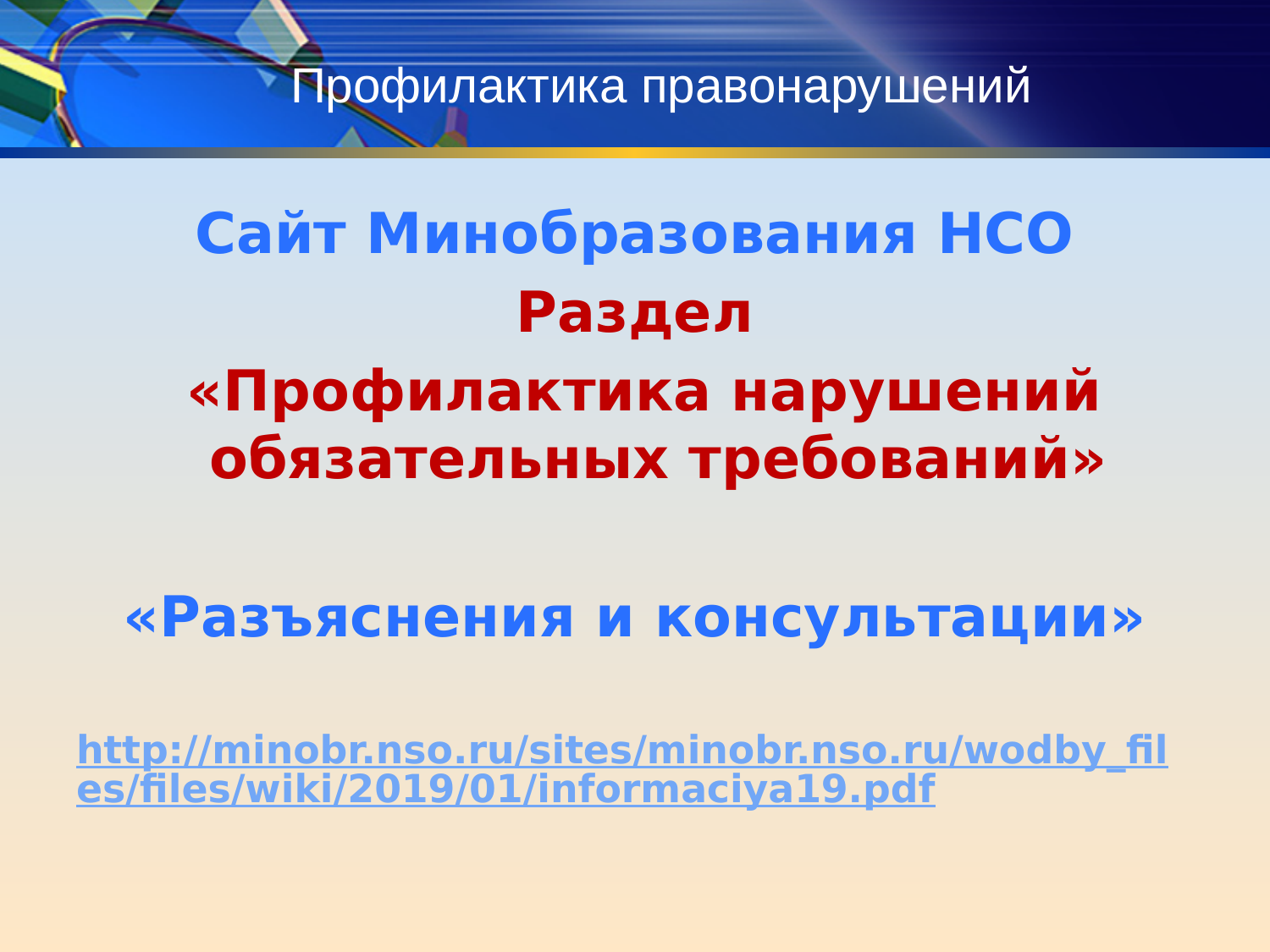

# Профилактика правонарушений
Сайт Минобразования НСО
Раздел
 «Профилактика нарушений обязательных требований»

«Разъяснения и консультации»

http://minobr.nso.ru/sites/minobr.nso.ru/wodby_files/files/wiki/2019/01/informaciya19.pdf